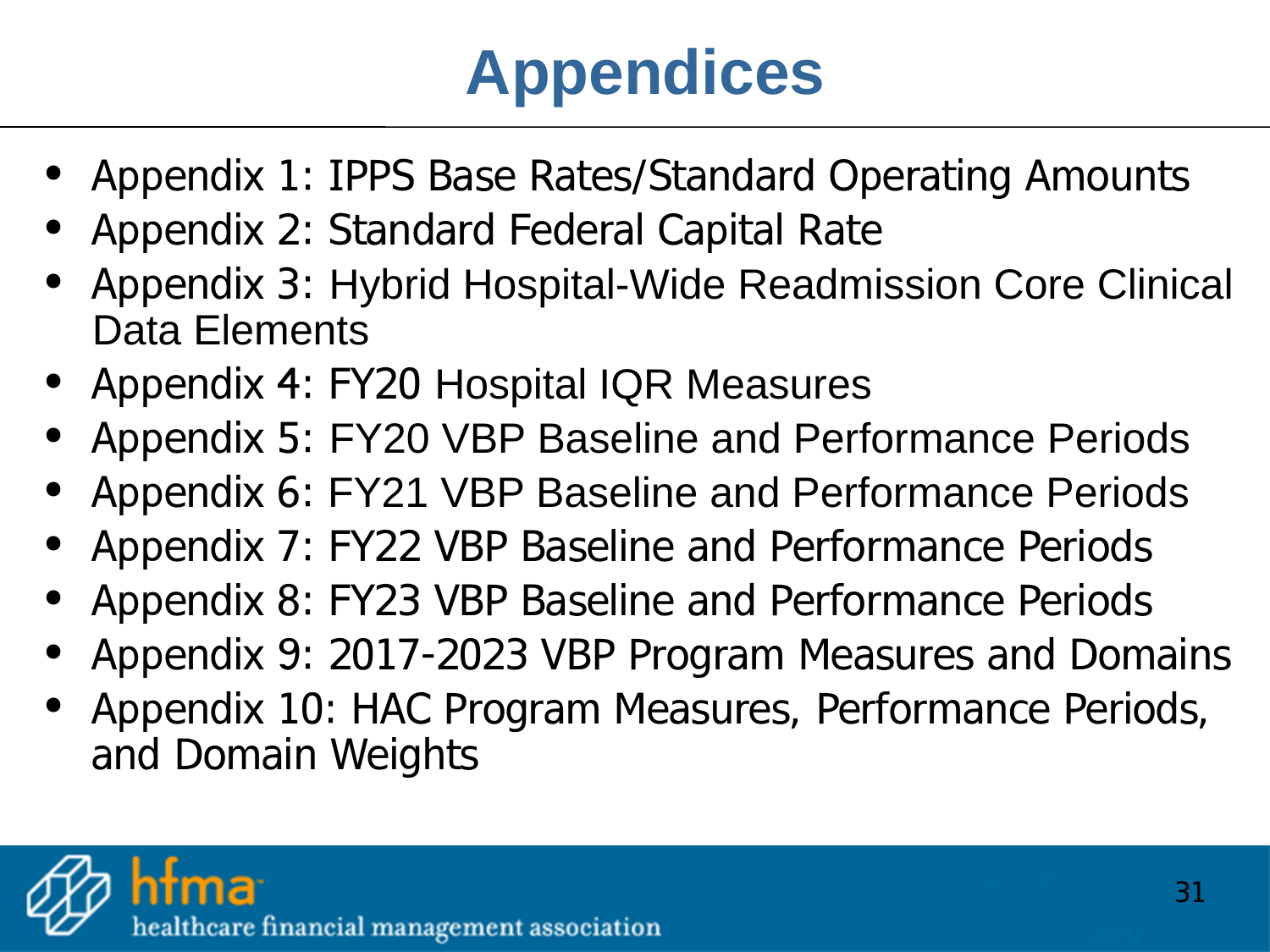

Appendices

Appendix 1: IPPS Base Rates/Standard Operating Amounts
Appendix 2: Standard Federal Capital Rate
Appendix 3: Hybrid Hospital-Wide Readmission Core Clinical Data Elements
Appendix 4: FY20 Hospital IQR Measures
Appendix 5: FY20 VBP Baseline and Performance Periods
Appendix 6: FY21 VBP Baseline and Performance Periods
Appendix 7: FY22 VBP Baseline and Performance Periods
Appendix 8: FY23 VBP Baseline and Performance Periods
Appendix 9: 2017-2023 VBP Program Measures and Domains
Appendix 10: HAC Program Measures, Performance Periods, and Domain Weights

31